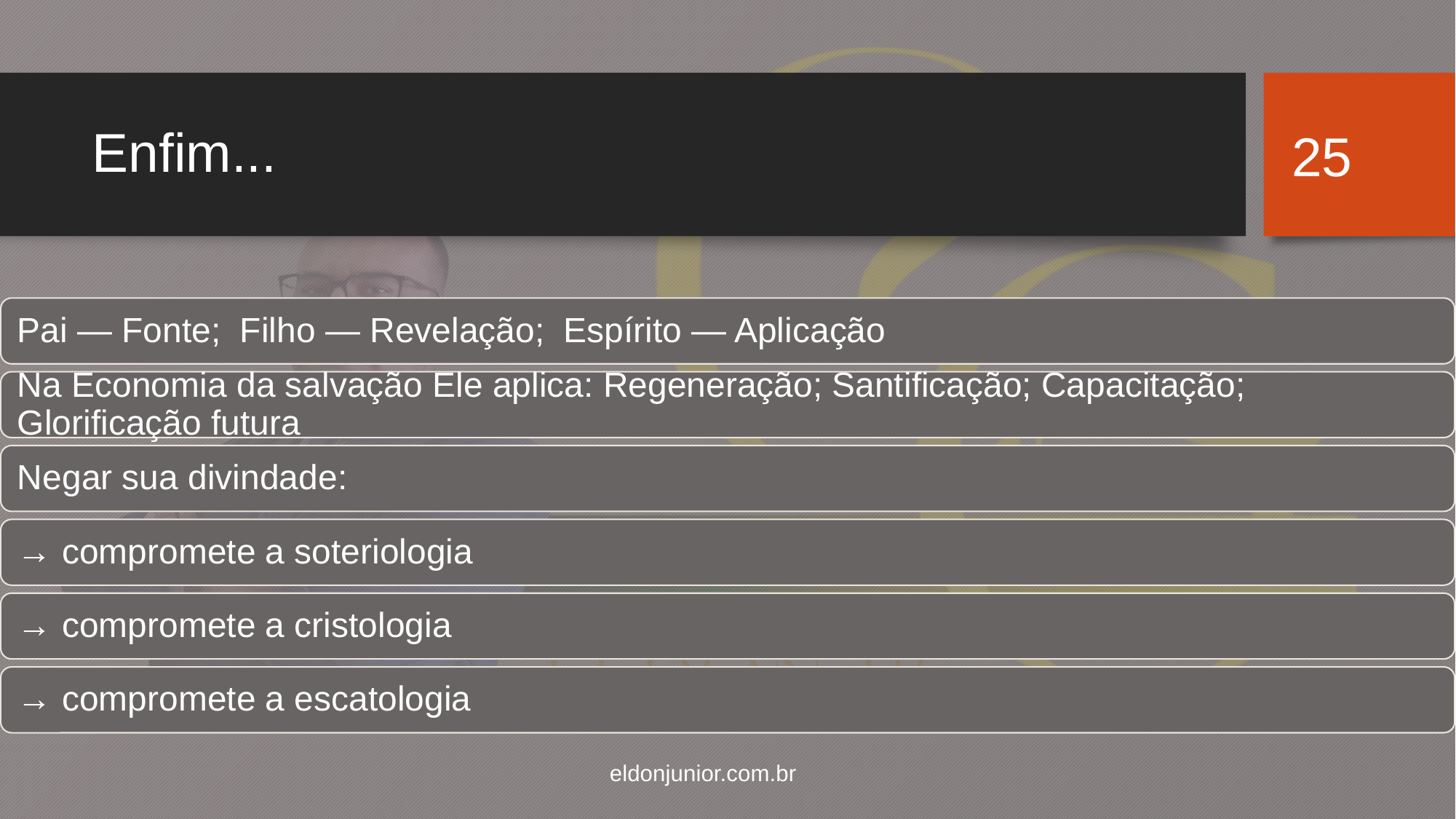

25
# Enfim...
Pai — Fonte;  Filho — Revelação;  Espírito — Aplicação
Na Economia da salvação Ele aplica: Regeneração; Santificação; Capacitação; Glorificação futura
Negar sua divindade:
→ compromete a soteriologia
→ compromete a cristologia
→ compromete a escatologia
eldonjunior.com.br